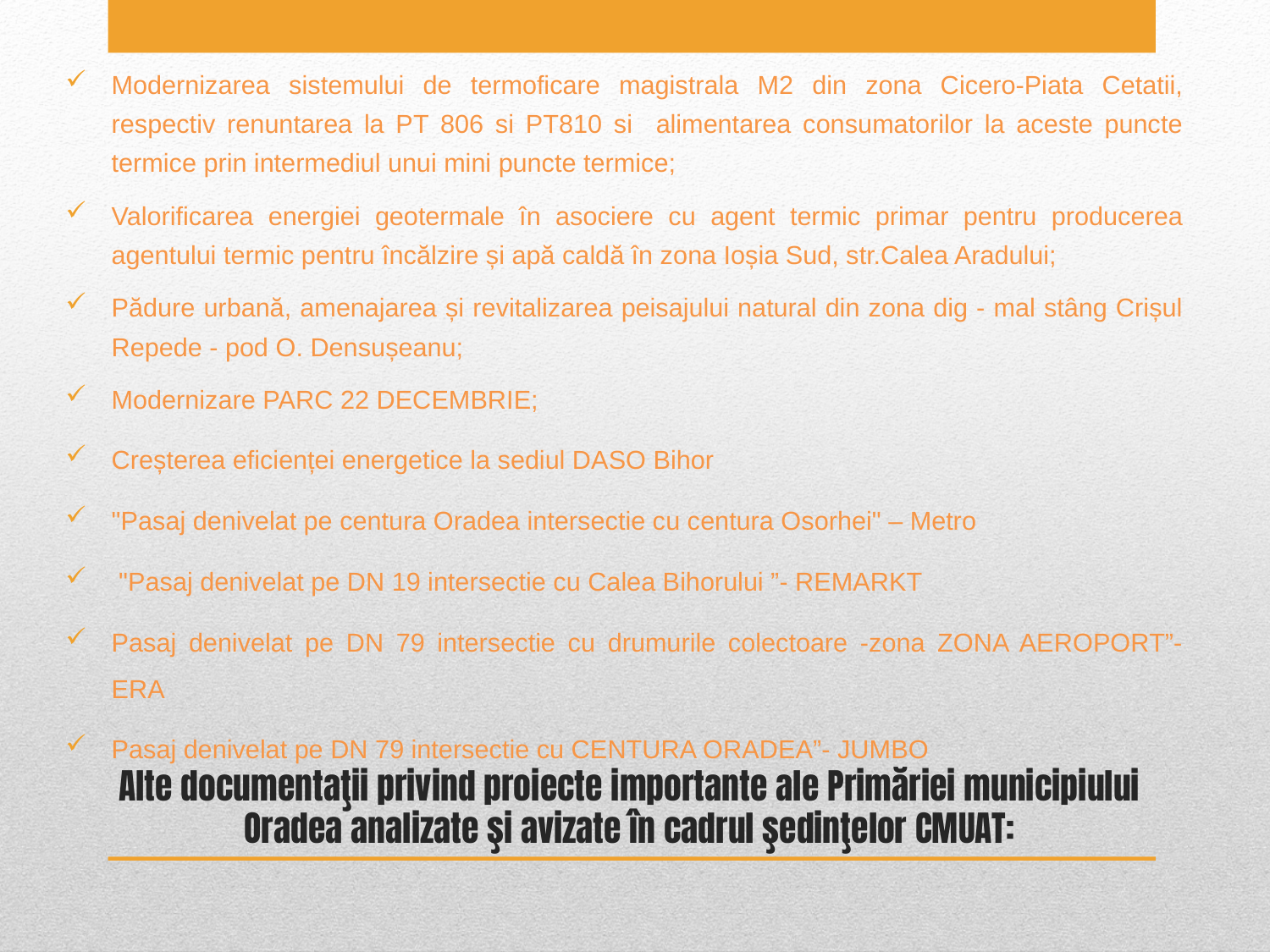

Modernizarea sistemului de termoficare magistrala M2 din zona Cicero-Piata Cetatii, respectiv renuntarea la PT 806 si PT810 si  alimentarea consumatorilor la aceste puncte termice prin intermediul unui mini puncte termice;
Valorificarea energiei geotermale în asociere cu agent termic primar pentru producerea agentului termic pentru încălzire și apă caldă în zona Ioșia Sud, str.Calea Aradului;
Pădure urbană, amenajarea și revitalizarea peisajului natural din zona dig - mal stâng Crișul Repede - pod O. Densușeanu;
Modernizare PARC 22 DECEMBRIE;
Creșterea eficienței energetice la sediul DASO Bihor
"Pasaj denivelat pe centura Oradea intersectie cu centura Osorhei" – Metro
 "Pasaj denivelat pe DN 19 intersectie cu Calea Bihorului ”- REMARKT
Pasaj denivelat pe DN 79 intersectie cu drumurile colectoare -zona ZONA AEROPORT”- ERA
Pasaj denivelat pe DN 79 intersectie cu CENTURA ORADEA”- JUMBO
# Alte documentaţii privind proiecte importante ale Primăriei municipiului Oradea analizate şi avizate în cadrul şedinţelor CMUAT: